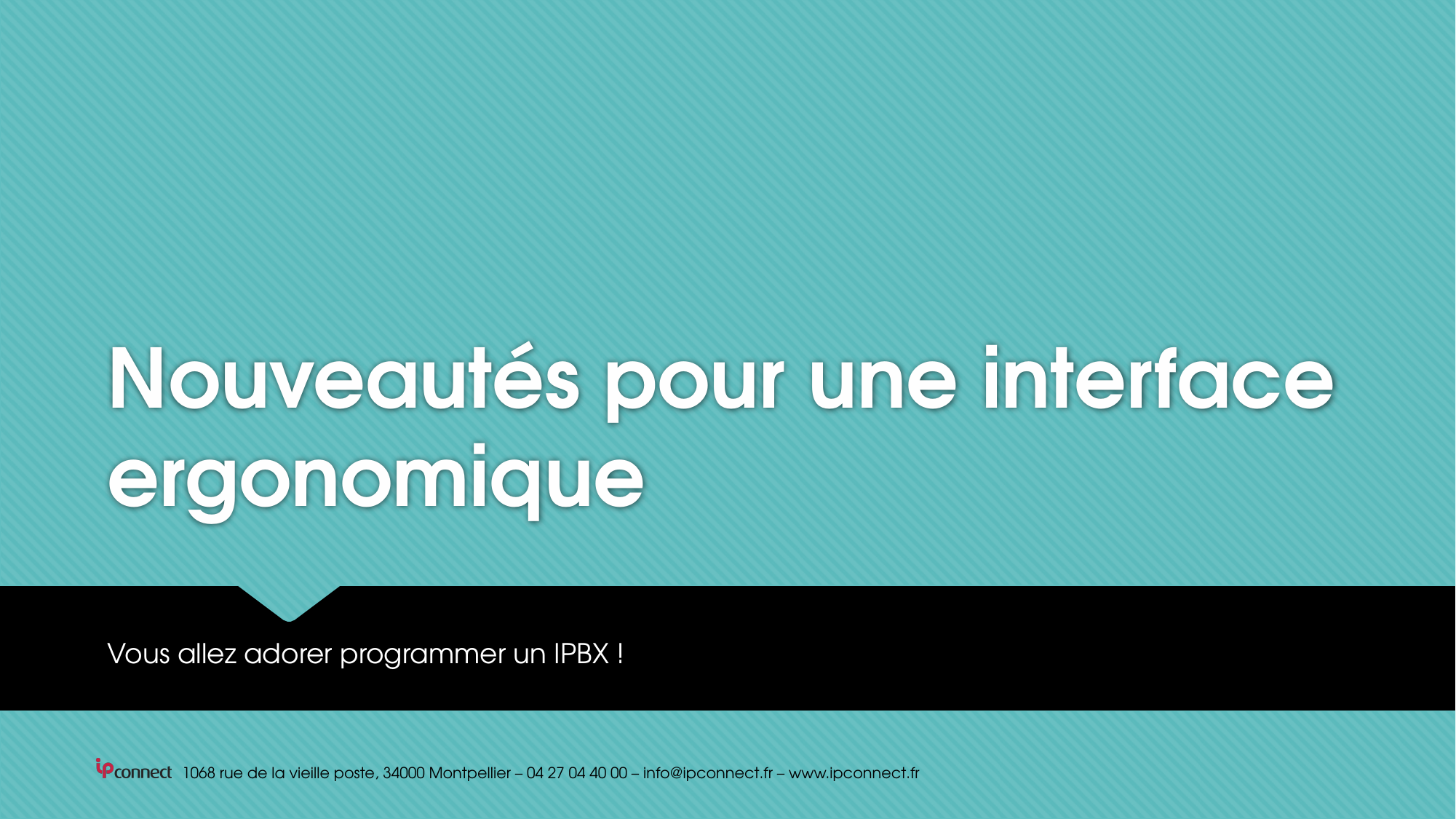

# Nouveautés pour une interface ergonomique
Vous allez adorer programmer un IPBX !